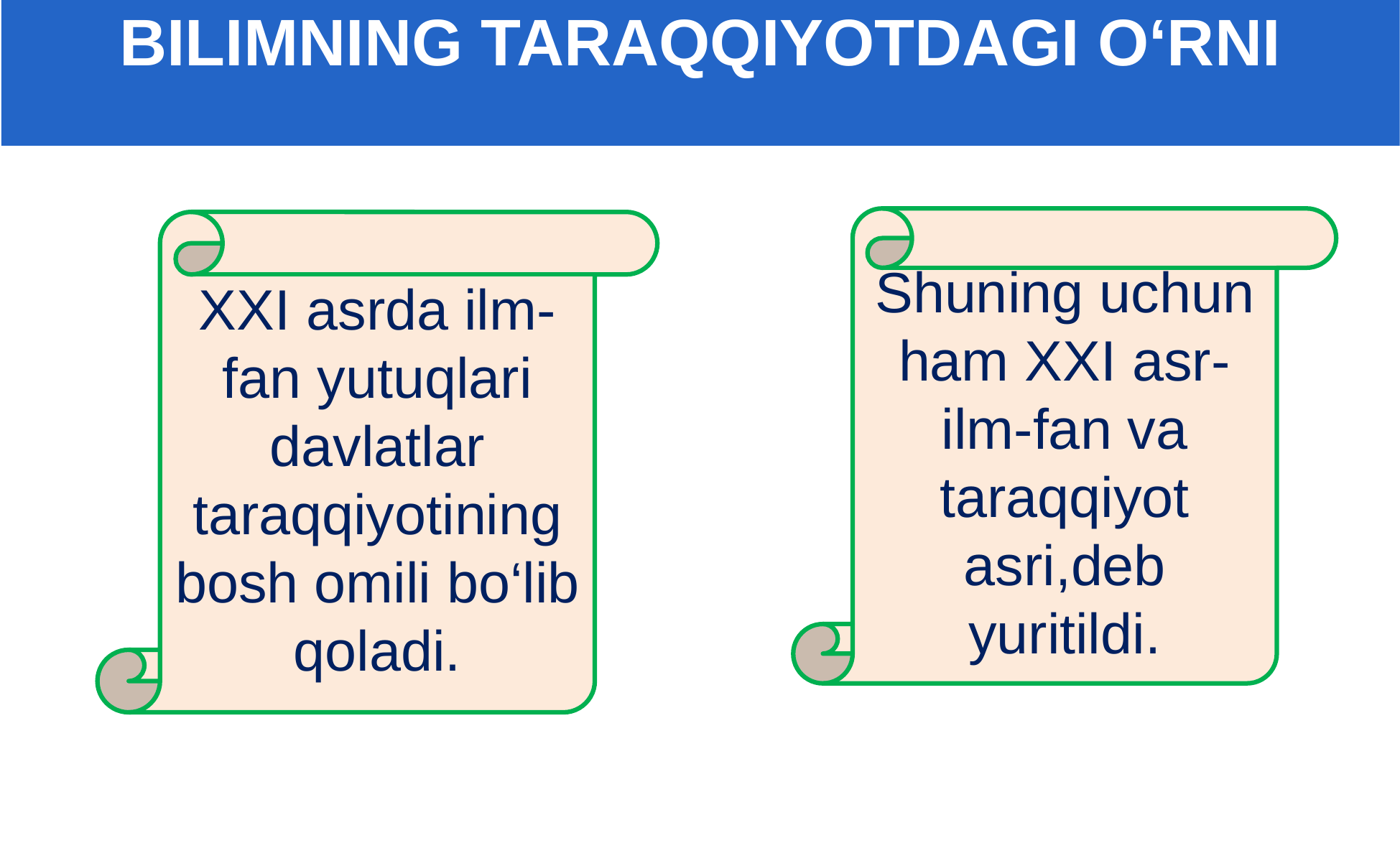

BILIMNING TARAQQIYOTDAGI O‘RNI
#
Shuning uchun ham XXI asr-ilm-fan va taraqqiyot asri,deb yuritildi.
XXI asrda ilm-fan yutuqlari davlatlar taraqqiyotining bosh omili bo‘lib qoladi.